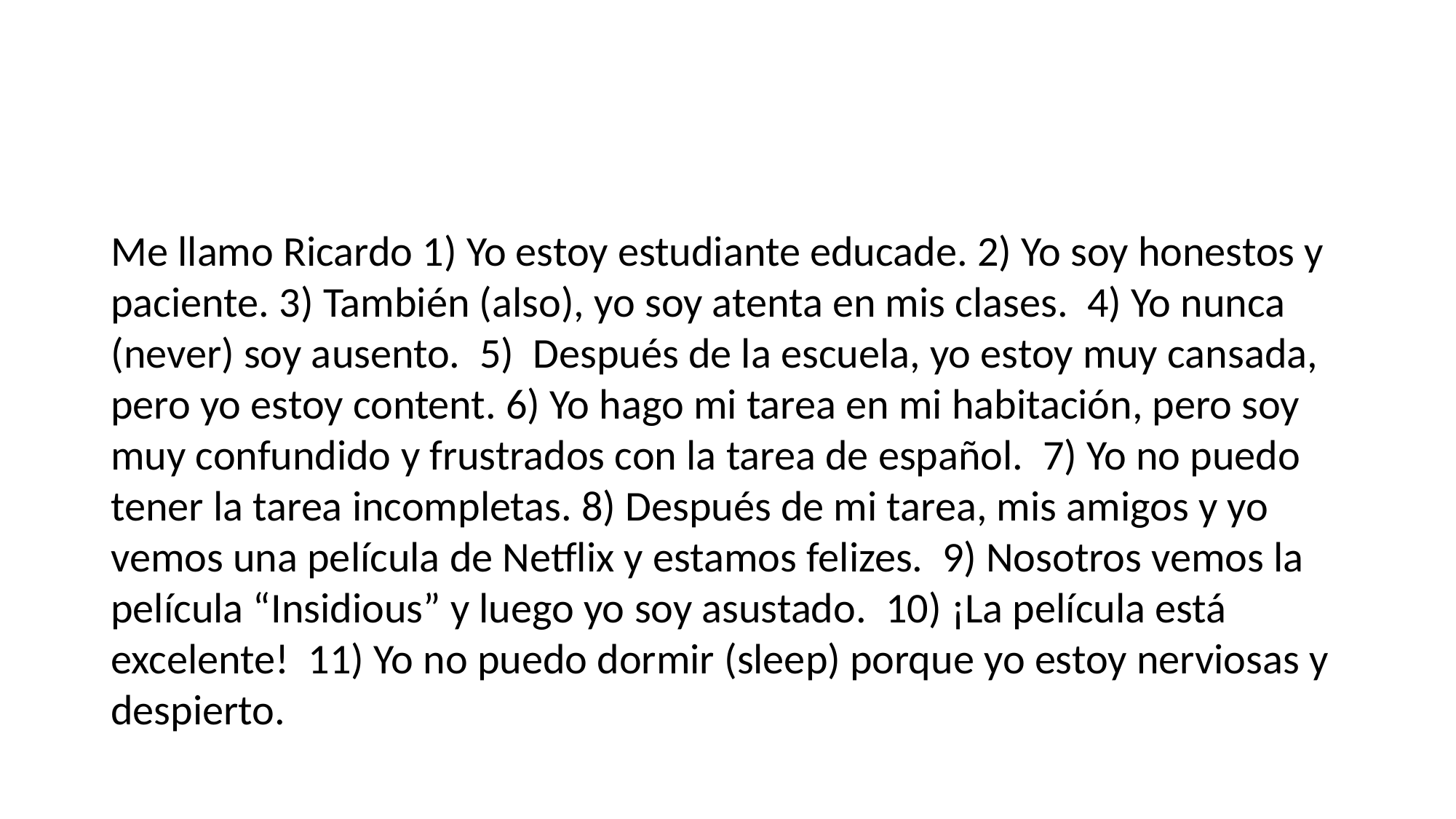

Me llamo Ricardo 1) Yo estoy estudiante educade. 2) Yo soy honestos y paciente. 3) También (also), yo soy atenta en mis clases.  4) Yo nunca (never) soy ausento.  5)  Después de la escuela, yo estoy muy cansada, pero yo estoy content. 6) Yo hago mi tarea en mi habitación, pero soy muy confundido y frustrados con la tarea de español.  7) Yo no puedo tener la tarea incompletas. 8) Después de mi tarea, mis amigos y yo vemos una película de Netflix y estamos felizes.  9) Nosotros vemos la película “Insidious” y luego yo soy asustado.  10) ¡La película está excelente!  11) Yo no puedo dormir (sleep) porque yo estoy nerviosas y despierto.